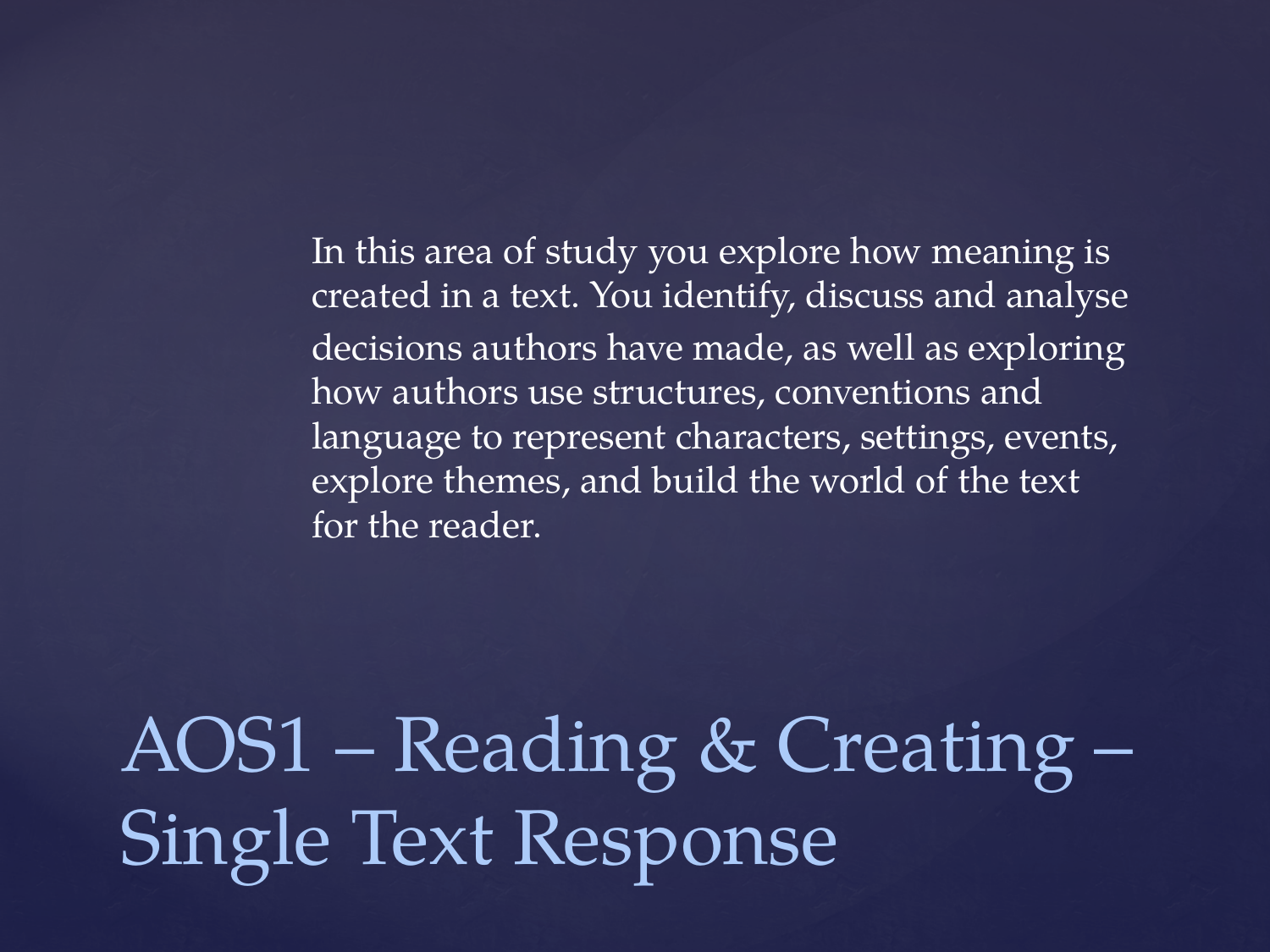

In this area of study you explore how meaning is created in a text. You identify, discuss and analyse
decisions authors have made, as well as exploring how authors use structures, conventions and language to represent characters, settings, events, explore themes, and build the world of the text for the reader.
# AOS1 – Reading & Creating – Single Text Response